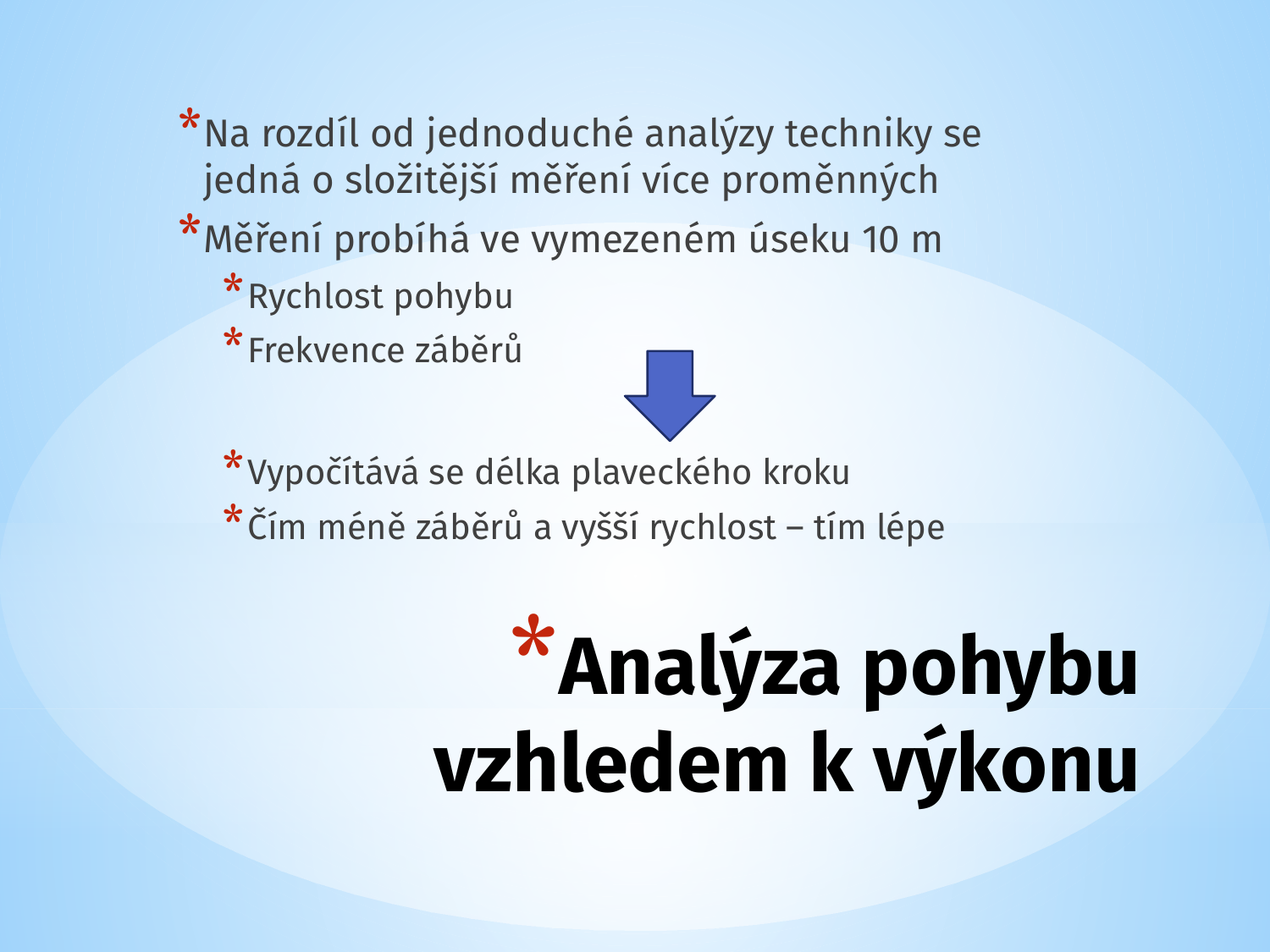

Na rozdíl od jednoduché analýzy techniky se jedná o složitější měření více proměnných
Měření probíhá ve vymezeném úseku 10 m
Rychlost pohybu
Frekvence záběrů

Vypočítává se délka plaveckého kroku
Čím méně záběrů a vyšší rychlost – tím lépe

# Analýza pohybu vzhledem k výkonu